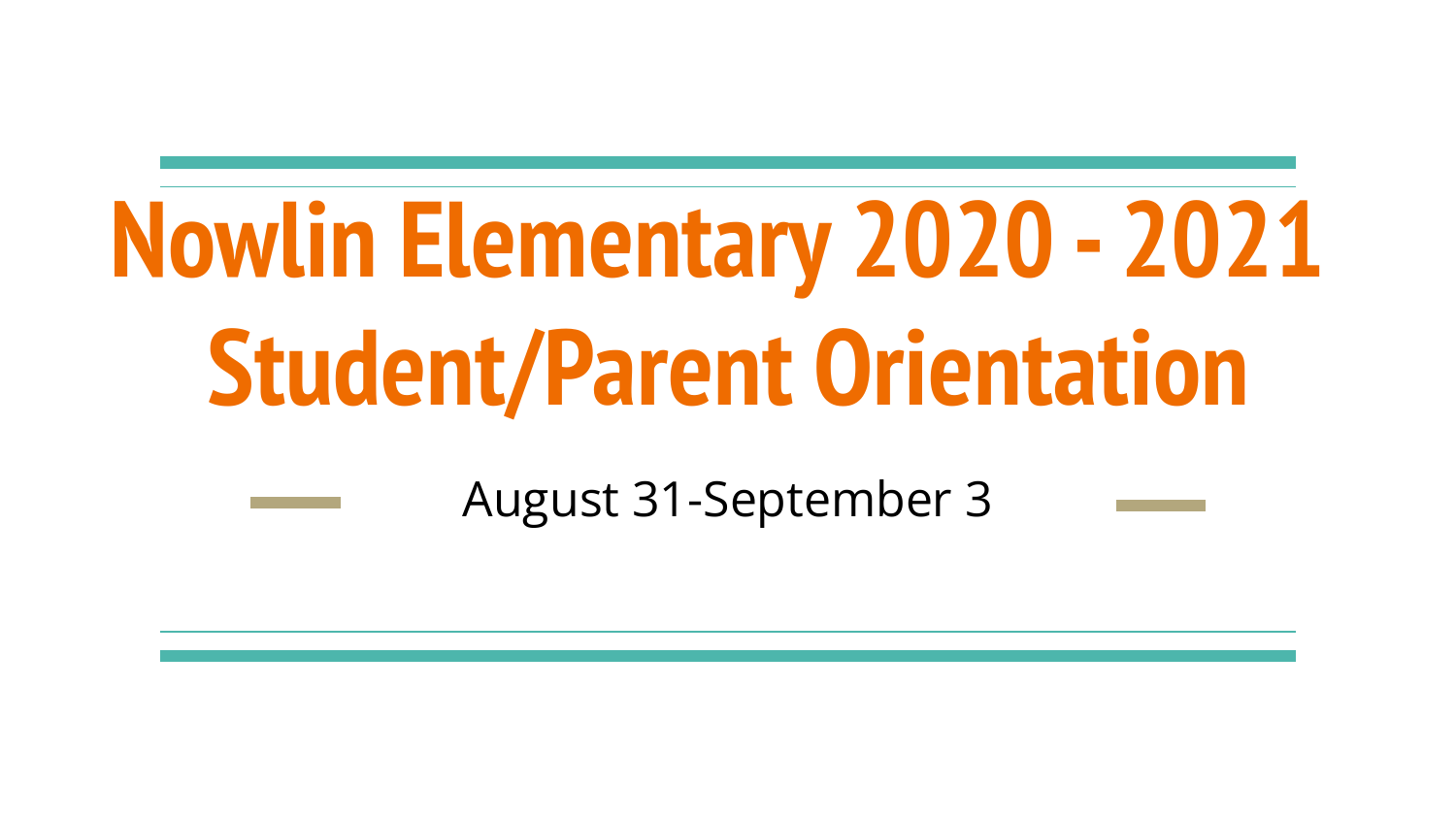

# Nowlin Elementary 2020 - 2021
Student/Parent Orientation
August 31-September 3